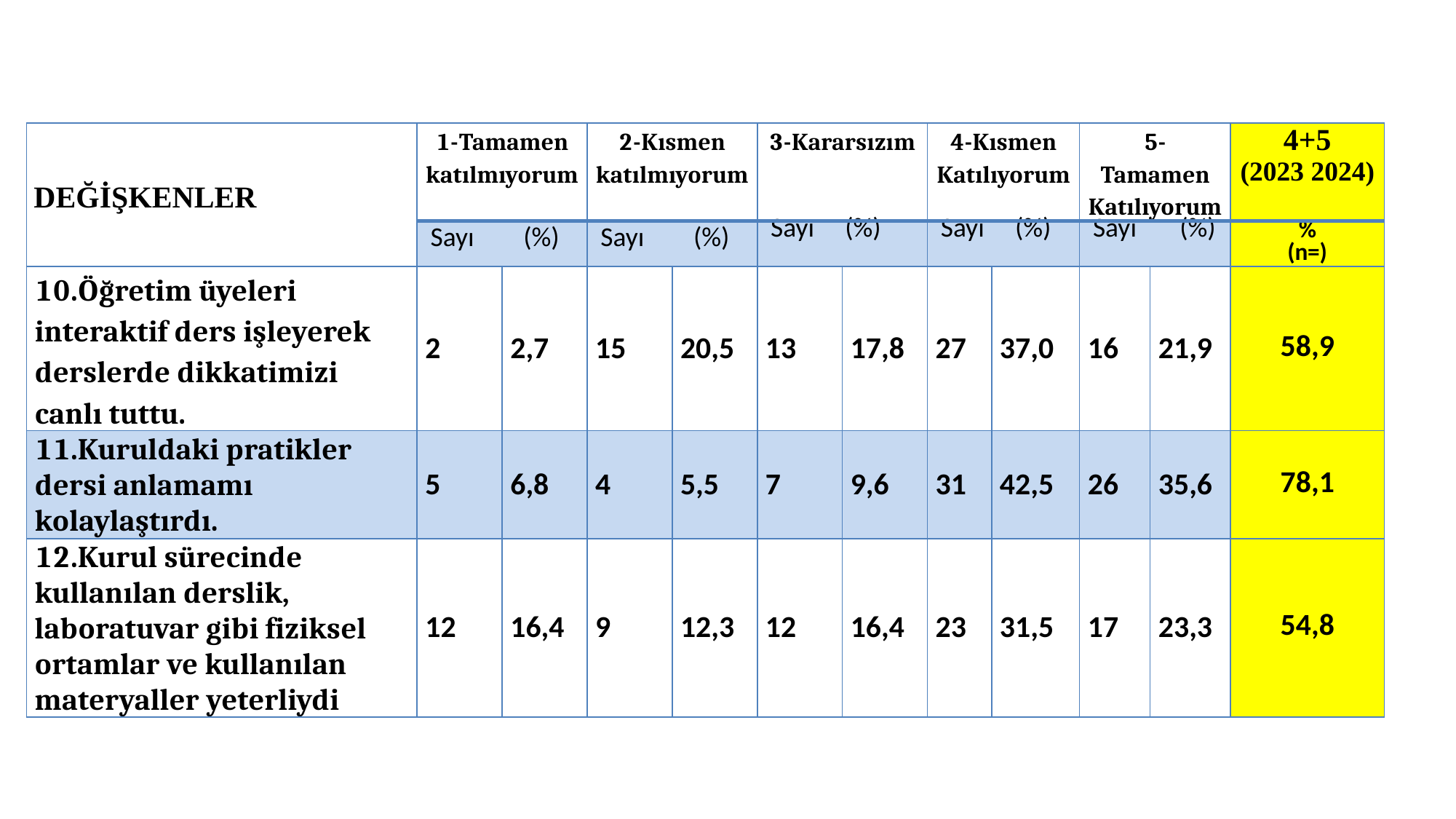

| DEĞİŞKENLER | 1-Tamamen katılmıyorum |  | 2-Kısmen katılmıyorum |  | 3-Kararsızım |  | 4-Kısmen Katılıyorum |  | 5- Tamamen Katılıyorum |  | 4+5 (2023 2024) |
| --- | --- | --- | --- | --- | --- | --- | --- | --- | --- | --- | --- |
|  | Sayı (%) |  | Sayı (%) |  | Sayı (%) |  | Sayı (%) |  | Sayı (%) |  | % (n=) |
| 10.Öğretim üyeleri interaktif ders işleyerek derslerde dikkatimizi canlı tuttu. | 2 | 2,7 | 15 | 20,5 | 13 | 17,8 | 27 | 37,0 | 16 | 21,9 | 58,9 |
| 11.Kuruldaki pratikler dersi anlamamı kolaylaştırdı. | 5 | 6,8 | 4 | 5,5 | 7 | 9,6 | 31 | 42,5 | 26 | 35,6 | 78,1 |
| 12.Kurul sürecinde kullanılan derslik, laboratuvar gibi fiziksel ortamlar ve kullanılan materyaller yeterliydi | 12 | 16,4 | 9 | 12,3 | 12 | 16,4 | 23 | 31,5 | 17 | 23,3 | 54,8 |